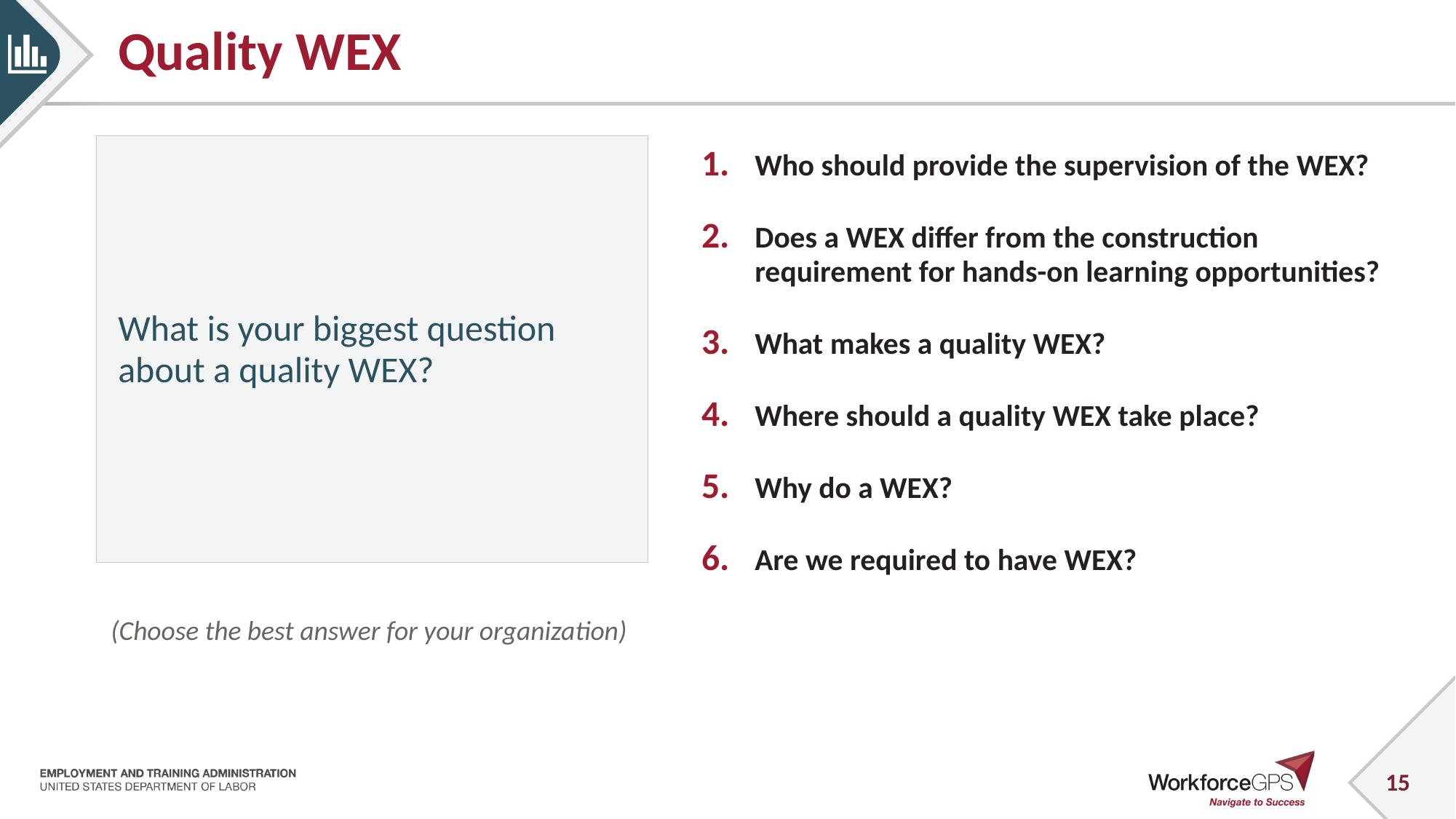

# Quality WEX
What is your biggest question about a quality WEX?
Who should provide the supervision of the WEX?
Does a WEX differ from the construction requirement for hands-on learning opportunities?
What makes a quality WEX?
Where should a quality WEX take place?
Why do a WEX?
Are we required to have WEX?
(Choose the best answer for your organization)
15